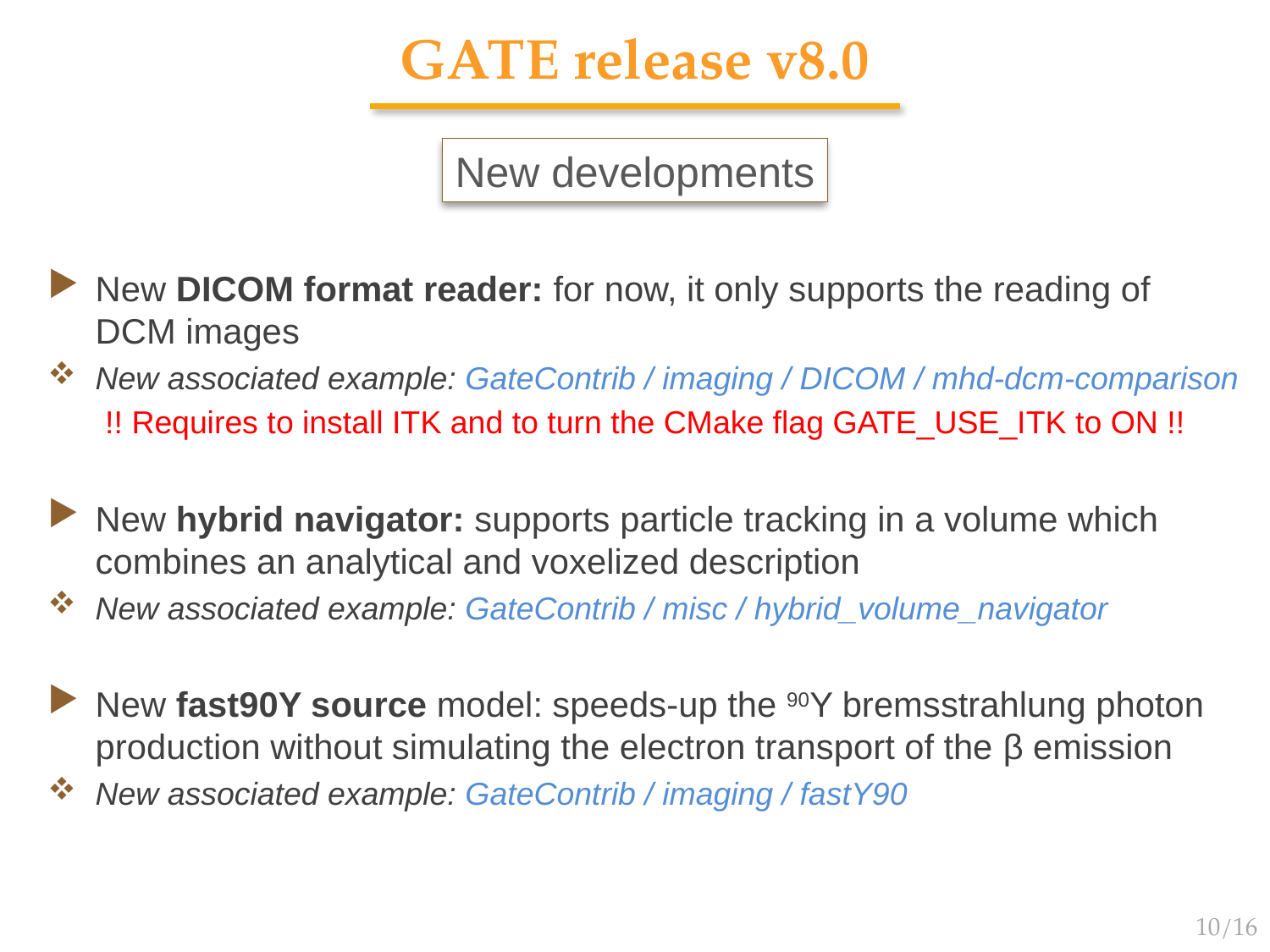

# GATE release v8.0
New developments
New DICOM format reader: for now, it only supports the reading of  DCM images
New associated example: GateContrib / imaging / DICOM / mhd-dcm-comparison
!! Requires to install ITK and to turn the CMake flag GATE_USE_ITK to ON !!

New hybrid navigator: supports particle tracking in a volume which combines an analytical and voxelized description
New associated example: GateContrib / misc / hybrid_volume_navigator

New fast90Y source model: speeds-up the 90Y bremsstrahlung photon production without simulating the electron transport of the β emission
New associated example: GateContrib / imaging / fastY90

10/16